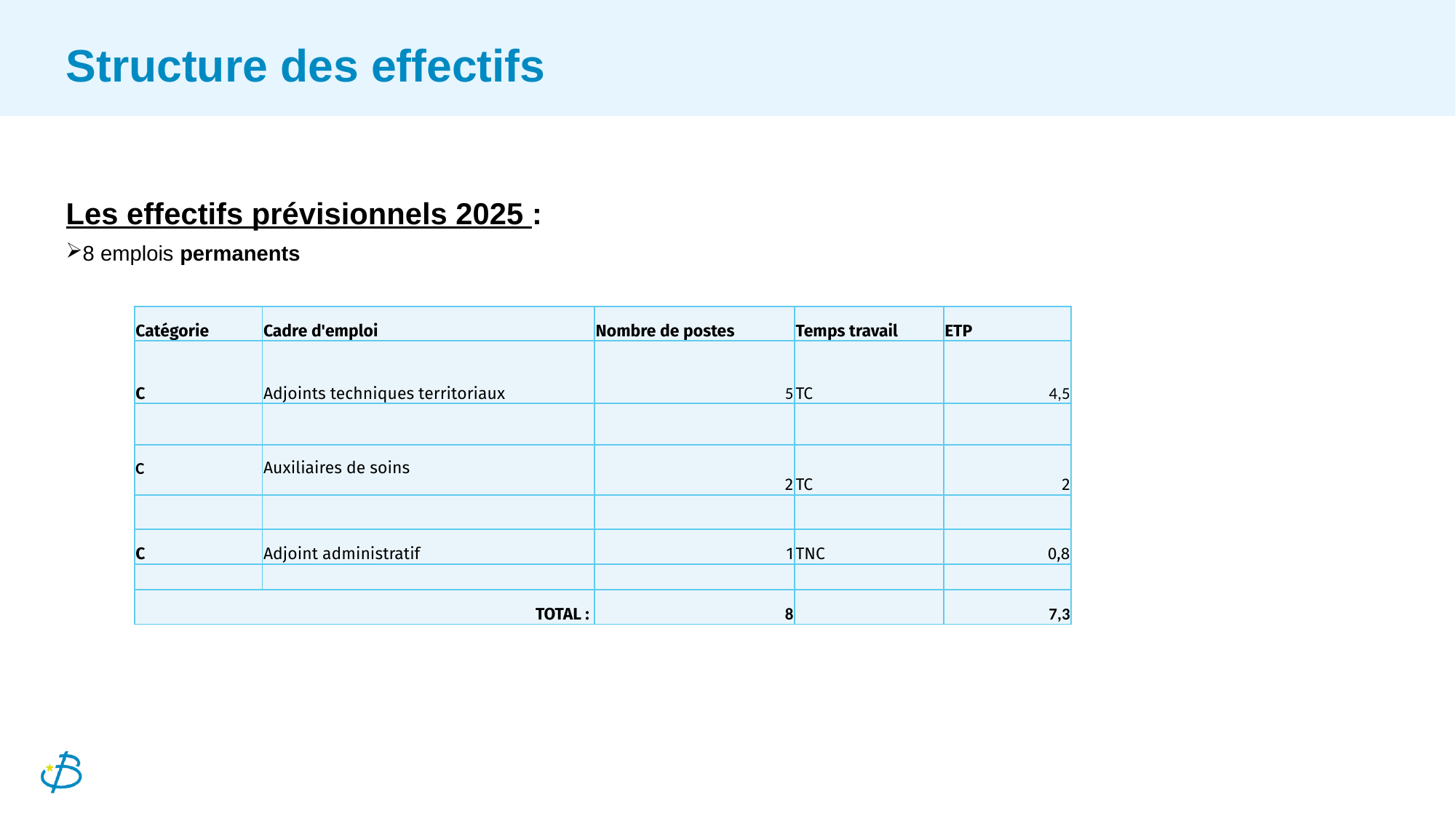

# Structure des effectifs
Les effectifs prévisionnels 2025 :
8 emplois permanents
| Catégorie | Cadre d'emploi | Nombre de postes | Temps travail | ETP |
| --- | --- | --- | --- | --- |
| C | Adjoints techniques territoriaux | 5 | TC | 4,5 |
|  |  |  |  |  |
| C | Auxiliaires de soins | 2 | TC | 2 |
|  |  |  |  |  |
| C | Adjoint administratif | 1 | TNC | 0,8 |
|  |  |  |  |  |
| TOTAL : |  | 8 |  | 7,3 |